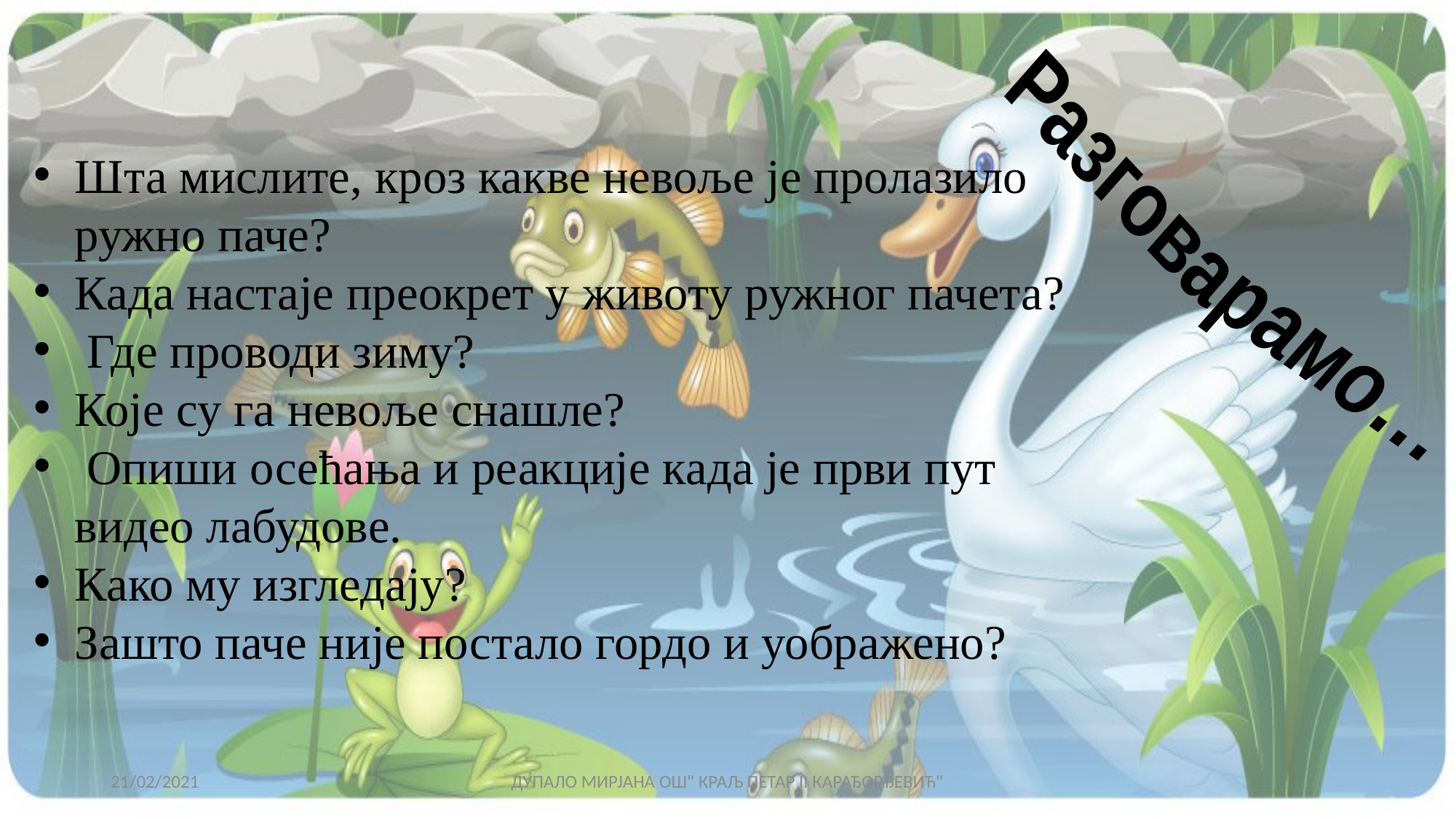

Шта мислите, кроз какве невоље је пролазило ружно паче?
Када настаје преокрет у животу ружног пачета?
 Где проводи зиму?
Које су га невоље снашле?
 Опиши осећања и реакције када је први пут видео лабудове.
Како му изгледају?
Зашто паче није постало гордо и уображено?
Разговарамо…
21/02/2021
ДУПАЛО МИРЈАНА ОШ" КРАЉ ПЕТАР II КАРАЂОРЂЕВИЋ"